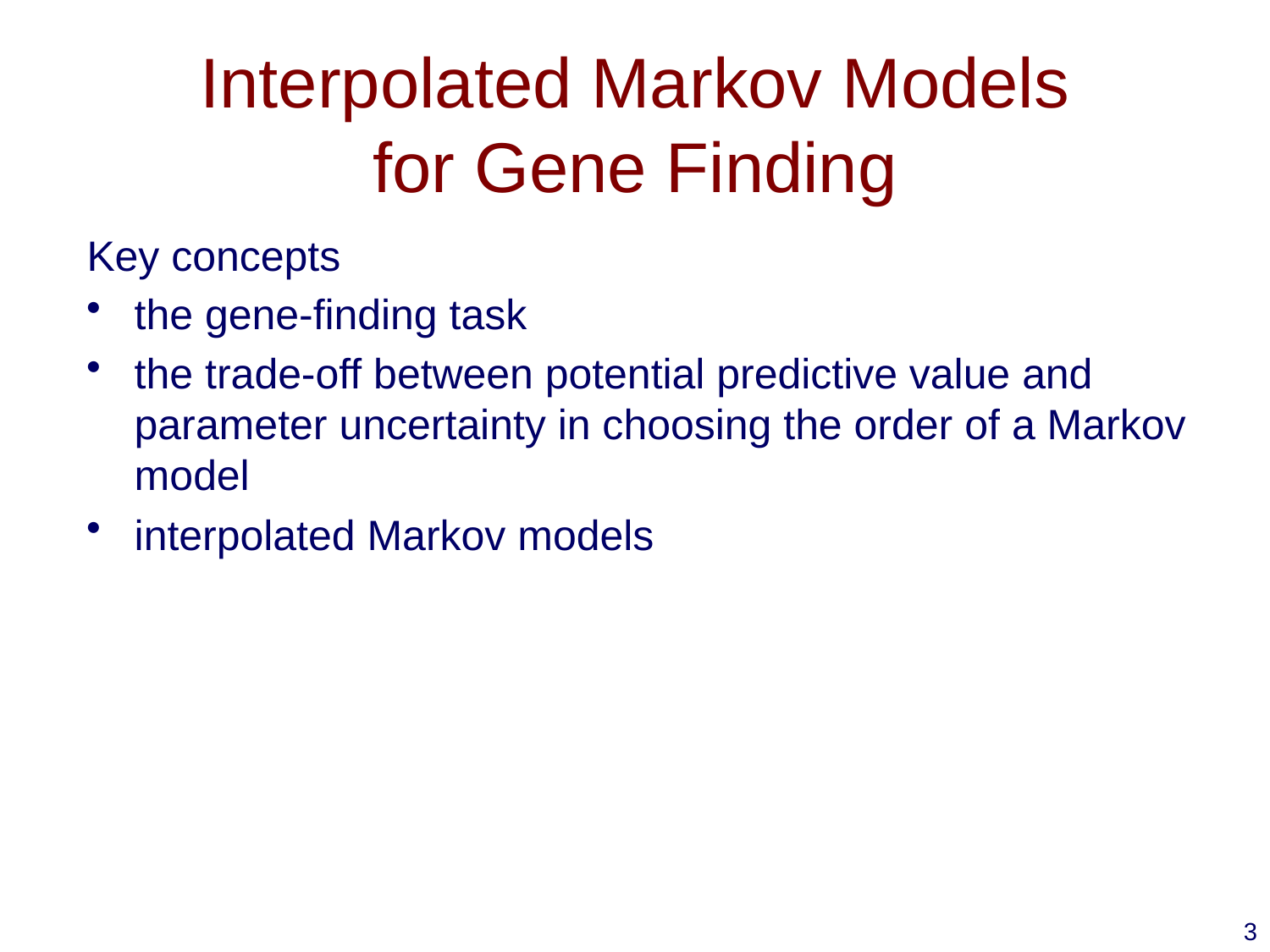

# Interpolated Markov Models for Gene Finding
Key concepts
the gene-finding task
the trade-off between potential predictive value and parameter uncertainty in choosing the order of a Markov model
interpolated Markov models
3